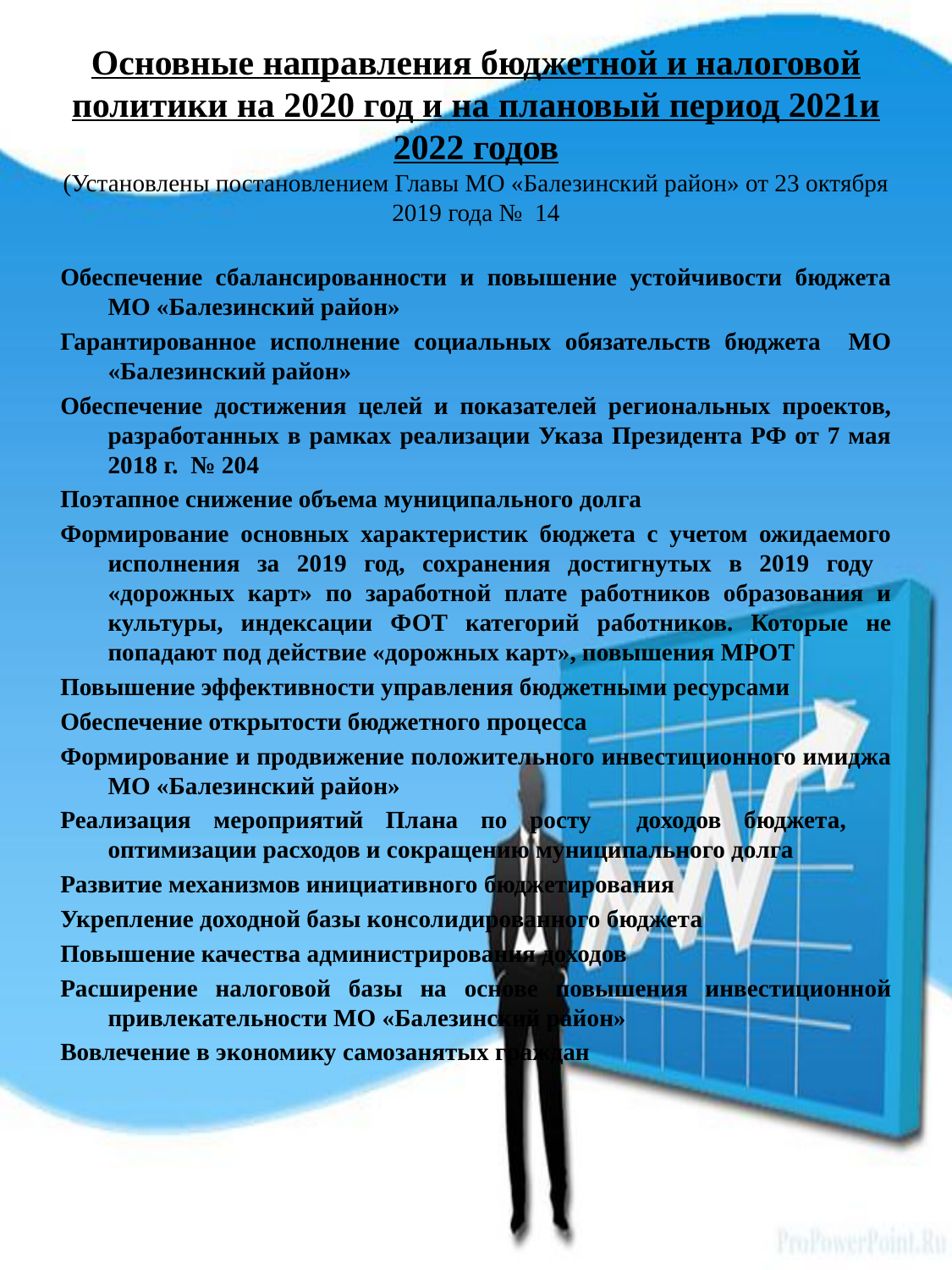

# Основные направления бюджетной и налоговой политики на 2020 год и на плановый период 2021и 2022 годов (Установлены постановлением Главы МО «Балезинский район» от 23 октября 2019 года №  14
Обеспечение сбалансированности и повышение устойчивости бюджета МО «Балезинский район»
Гарантированное исполнение социальных обязательств бюджета  МО «Балезинский район»
Обеспечение достижения целей и показателей региональных проектов, разработанных в рамках реализации Указа Президента РФ от 7 мая 2018 г.  № 204
Поэтапное снижение объема муниципального долга
Формирование основных характеристик бюджета с учетом ожидаемого исполнения за 2019 год, сохранения достигнутых в 2019 году  «дорожных карт» по заработной плате работников образования и культуры, индексации ФОТ категорий работников. Которые не попадают под действие «дорожных карт», повышения МРОТ
Повышение эффективности управления бюджетными ресурсами
Обеспечение открытости бюджетного процесса
Формирование и продвижение положительного инвестиционного имиджа МО «Балезинский район»
Реализация мероприятий Плана по росту  доходов бюджета,   оптимизации расходов и сокращению муниципального долга
Развитие механизмов инициативного бюджетирования
Укрепление доходной базы консолидированного бюджета
Повышение качества администрирования доходов
Расширение налоговой базы на основе повышения инвестиционной привлекательности МО «Балезинский район»
Вовлечение в экономику самозанятых граждан